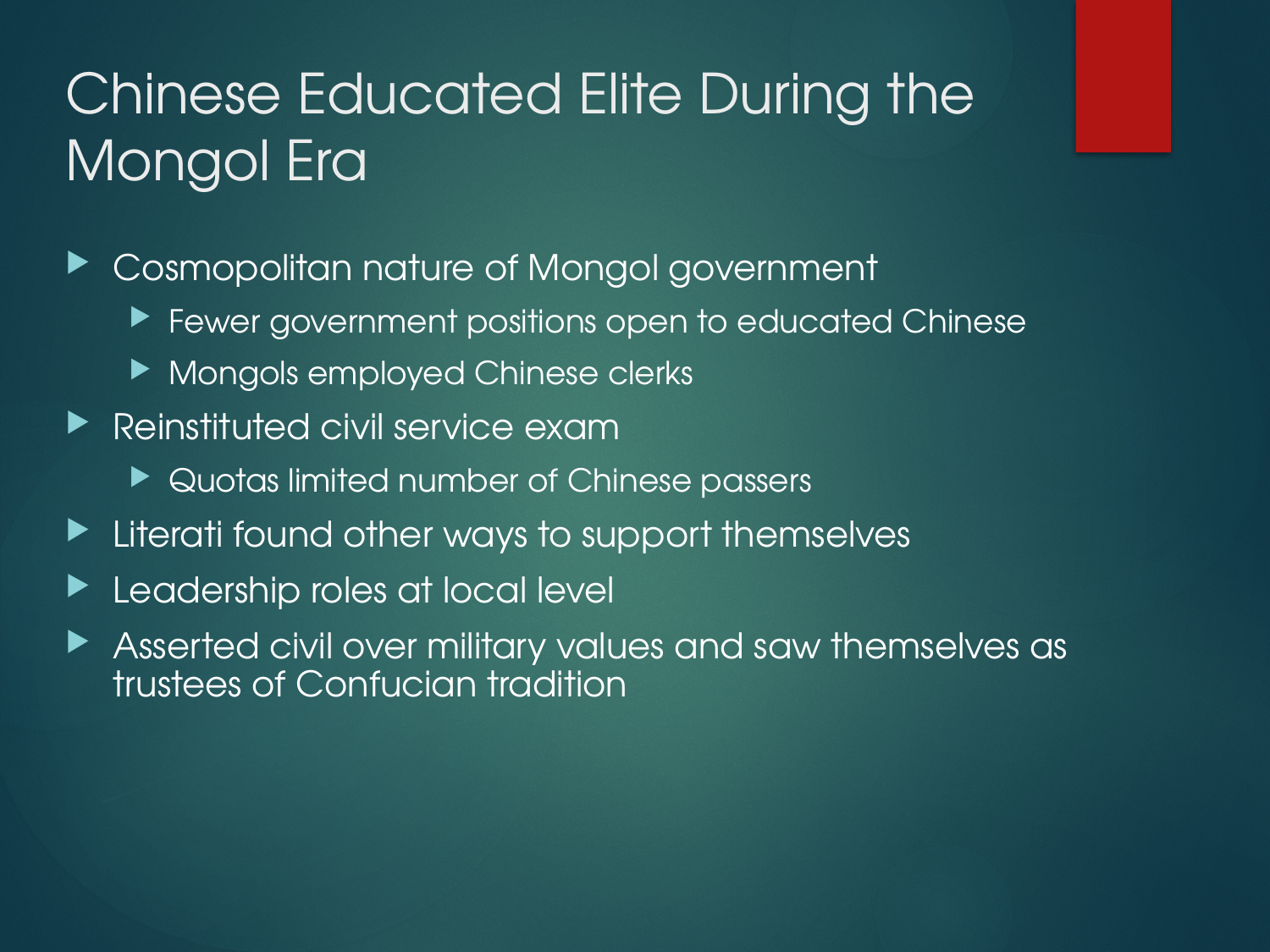

# Chinese Educated Elite During the Mongol Era
Cosmopolitan nature of Mongol government
Fewer government positions open to educated Chinese
Mongols employed Chinese clerks
Reinstituted civil service exam
Quotas limited number of Chinese passers
Literati found other ways to support themselves
Leadership roles at local level
Asserted civil over military values and saw themselves as trustees of Confucian tradition